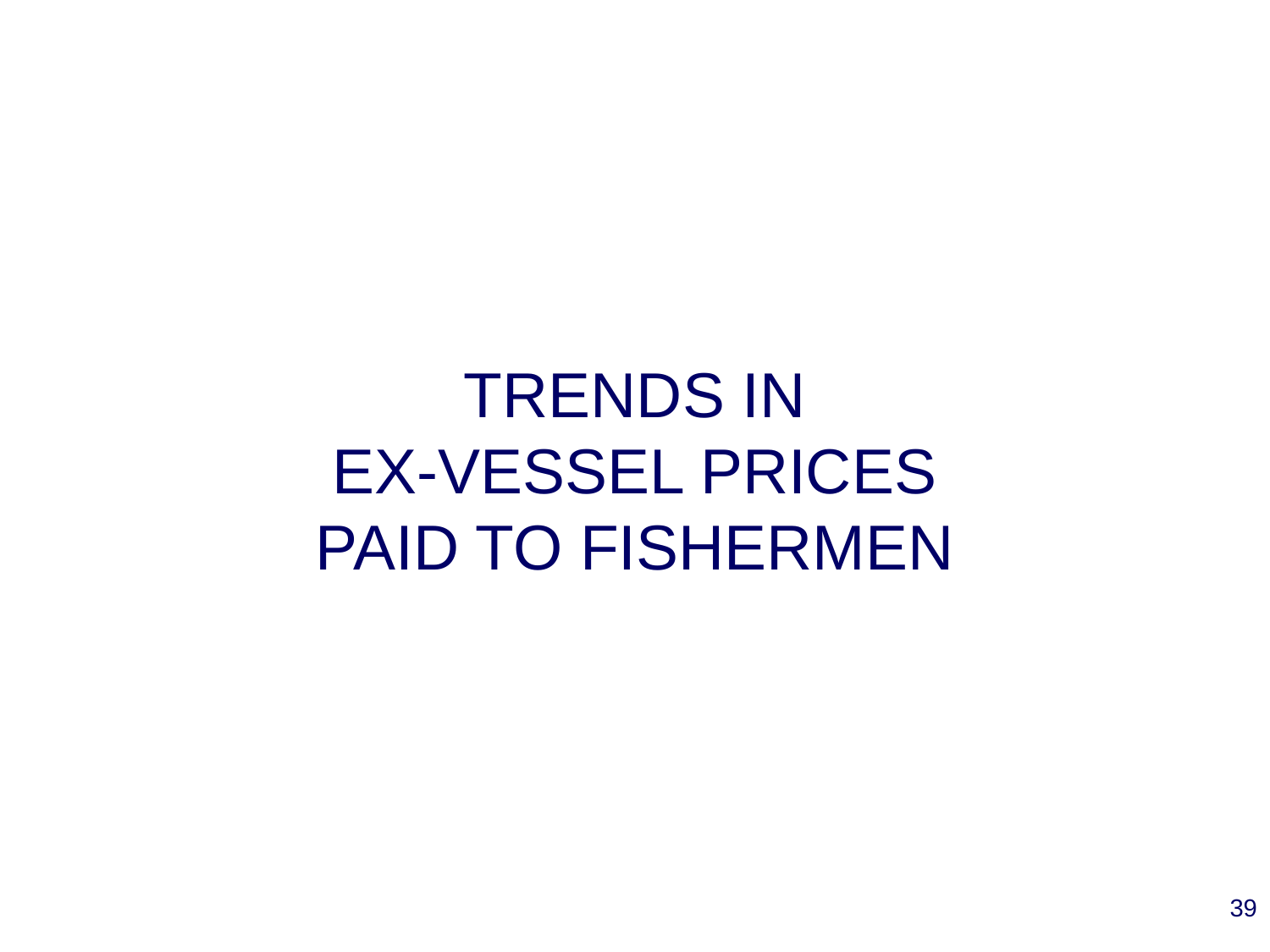

# TRENDS IN EX-VESSEL PRICES PAID TO FISHERMEN
39